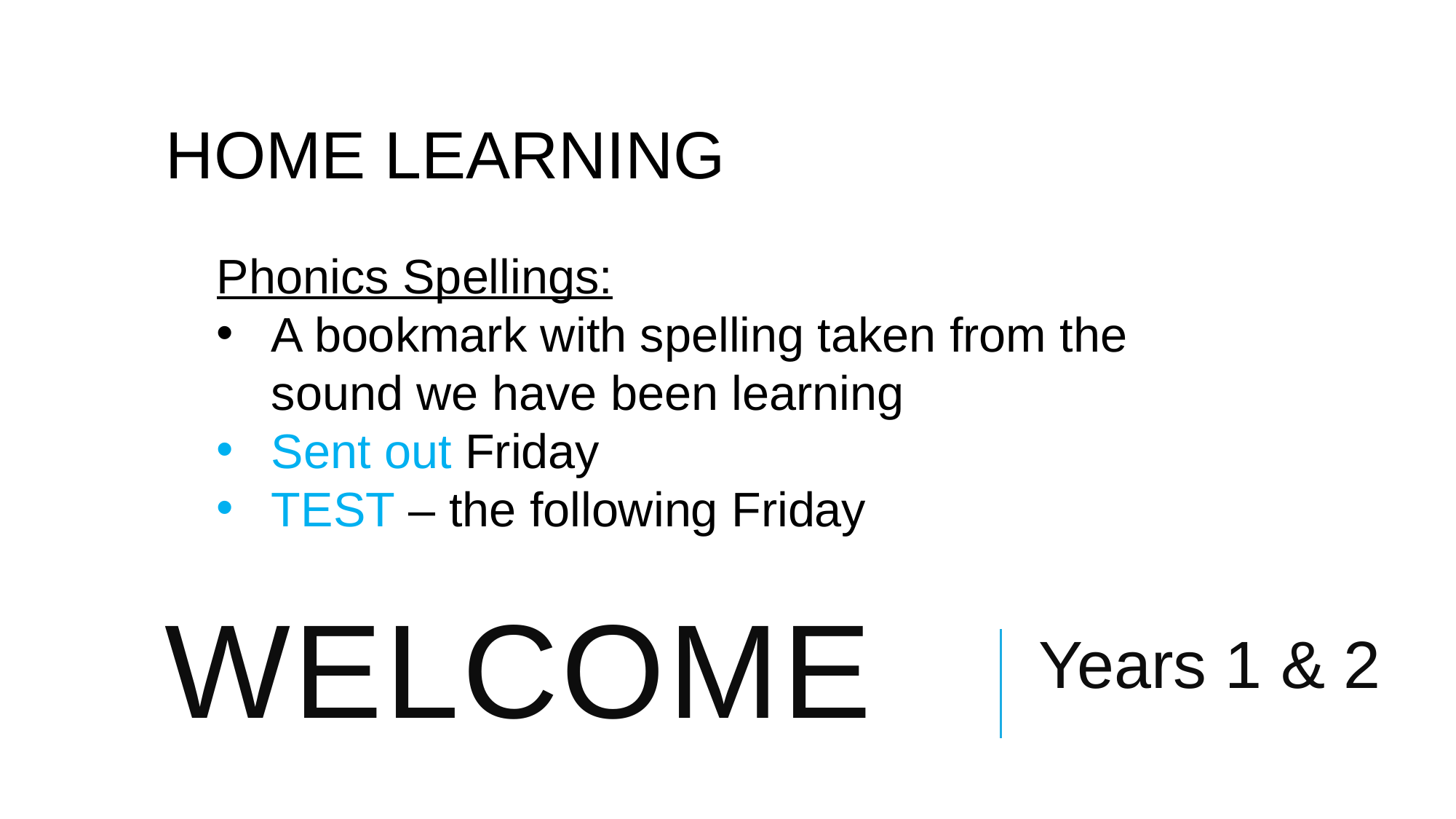

HOME LEARNING

Phonics Spellings:
A bookmark with spelling taken from the sound we have been learning
Sent out Friday
TEST – the following Friday

# Welcome
Years 1 & 2